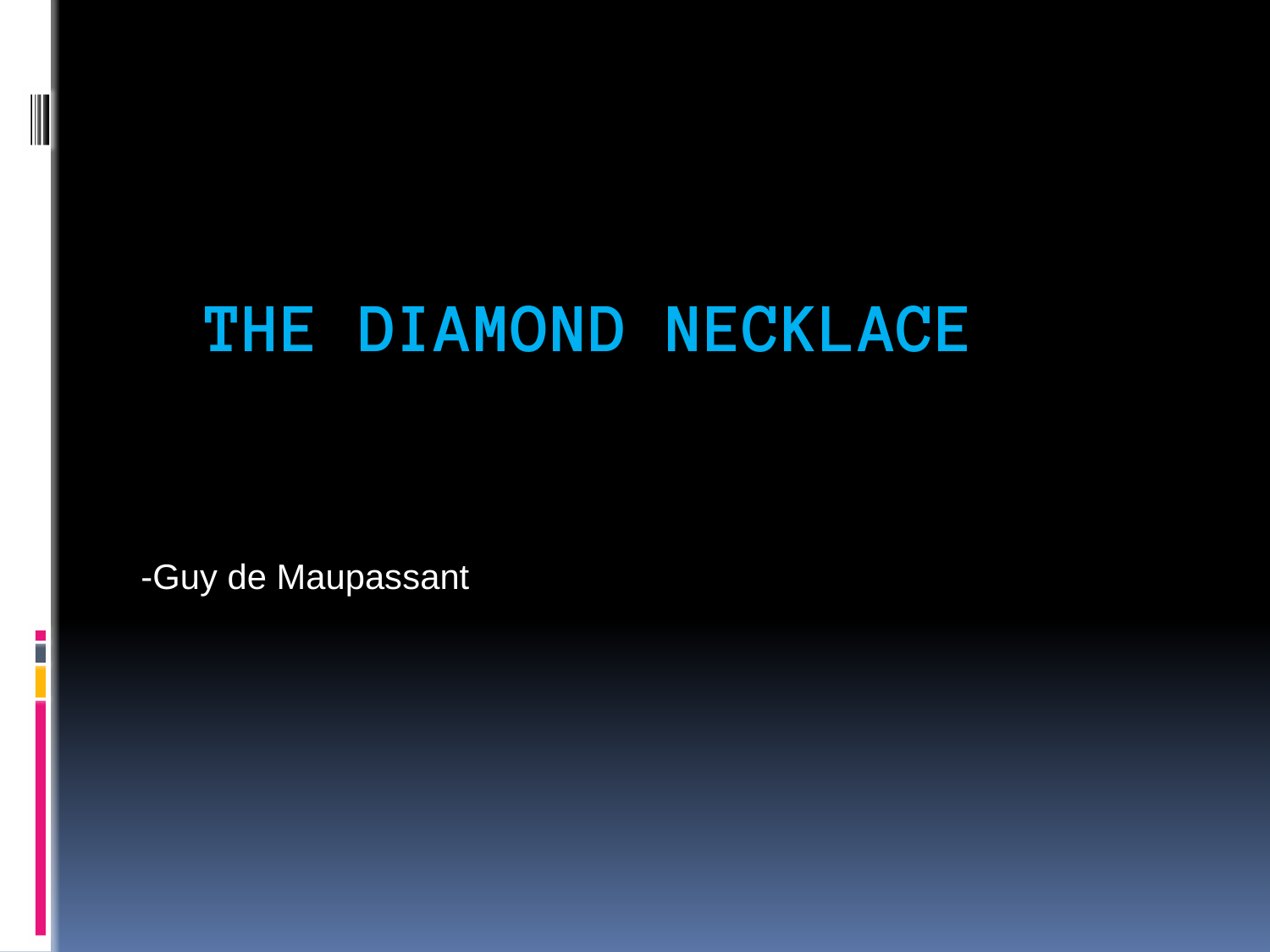

# The Diamond Necklace
-Guy de Maupassant